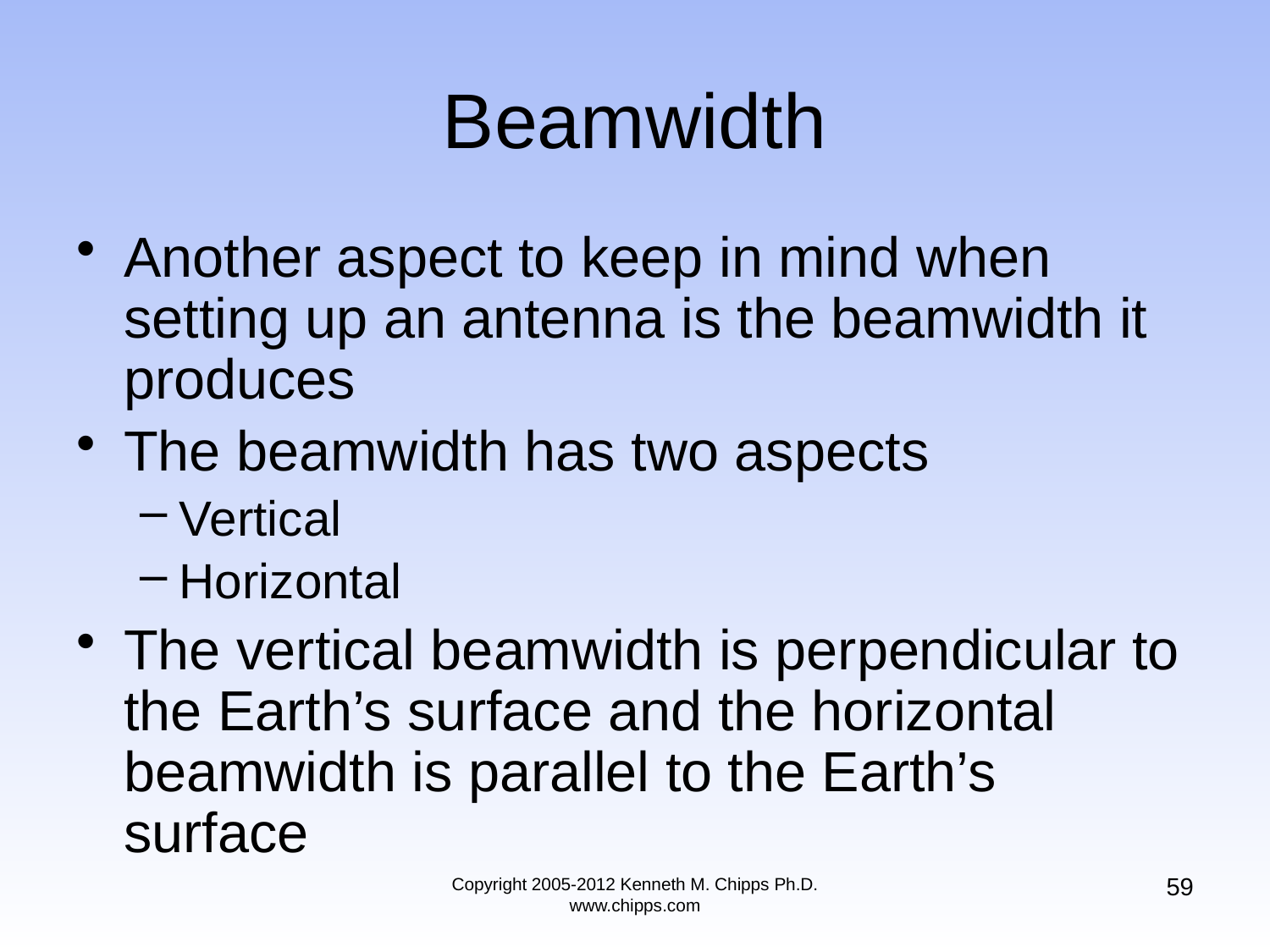

# Beamwidth
Another aspect to keep in mind when setting up an antenna is the beamwidth it produces
The beamwidth has two aspects
Vertical
Horizontal
The vertical beamwidth is perpendicular to the Earth’s surface and the horizontal beamwidth is parallel to the Earth’s surface
59
Copyright 2005-2012 Kenneth M. Chipps Ph.D. www.chipps.com